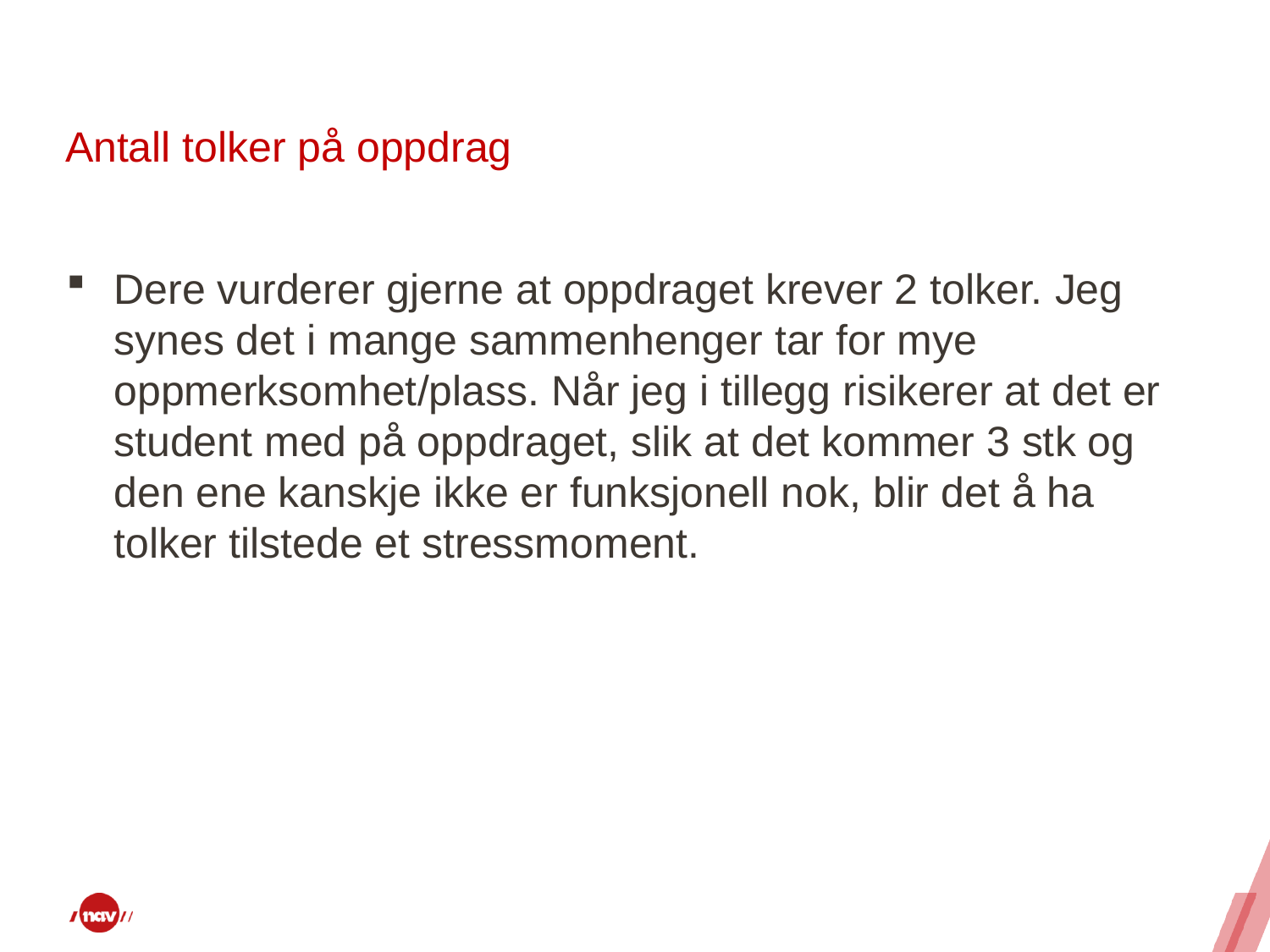

# Antall tolker på oppdrag

Dere vurderer gjerne at oppdraget krever 2 tolker. Jeg synes det i mange sammenhenger tar for mye oppmerksomhet/plass. Når jeg i tillegg risikerer at det er student med på oppdraget, slik at det kommer 3 stk og den ene kanskje ikke er funksjonell nok, blir det å ha tolker tilstede et stressmoment.